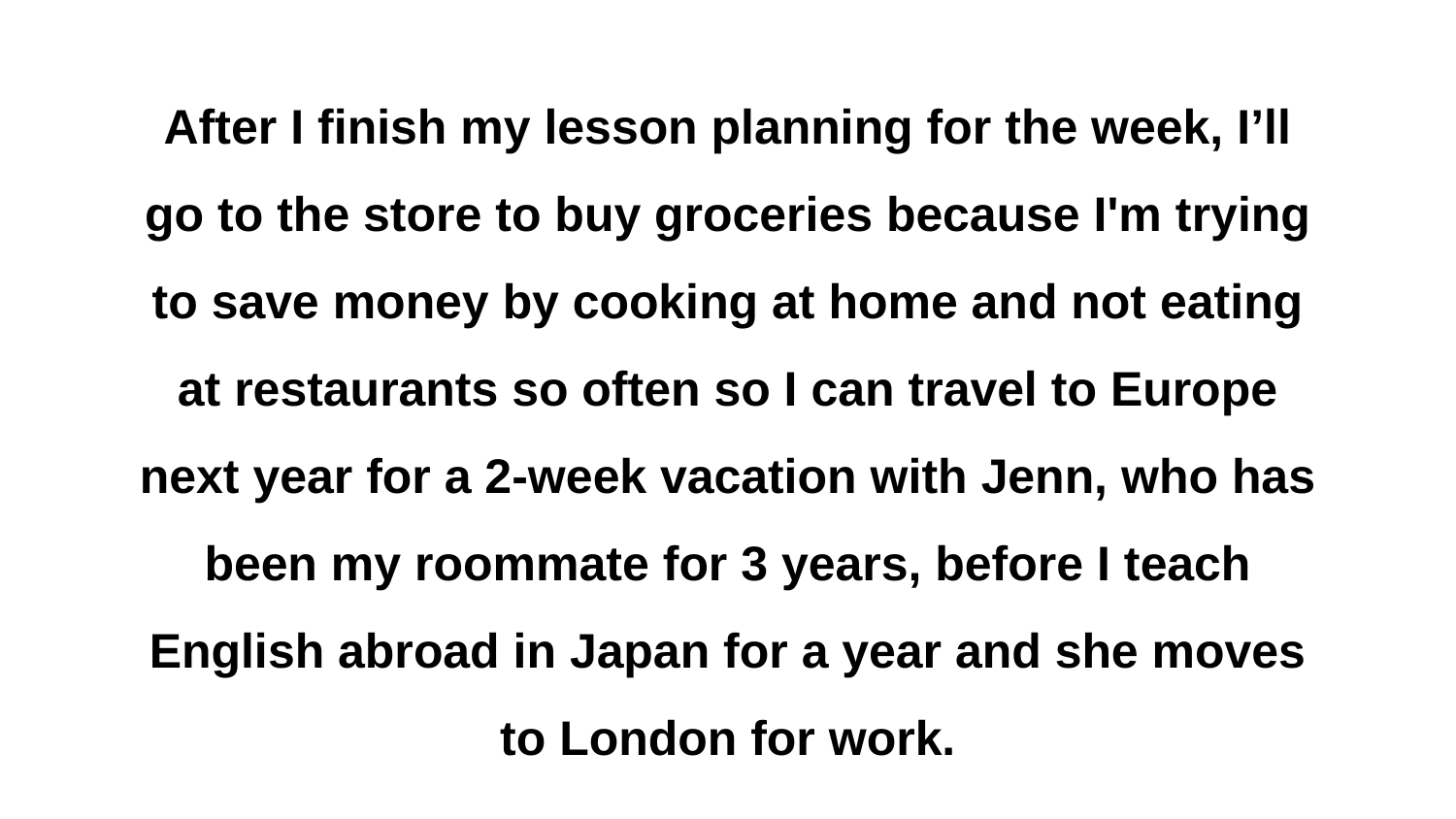

After I finish my lesson planning for the week, I’ll go to the store to buy groceries because I'm trying to save money by cooking at home and not eating at restaurants so often so I can travel to Europe next year for a 2-week vacation with Jenn, who has been my roommate for 3 years, before I teach English abroad in Japan for a year and she moves to London for work.